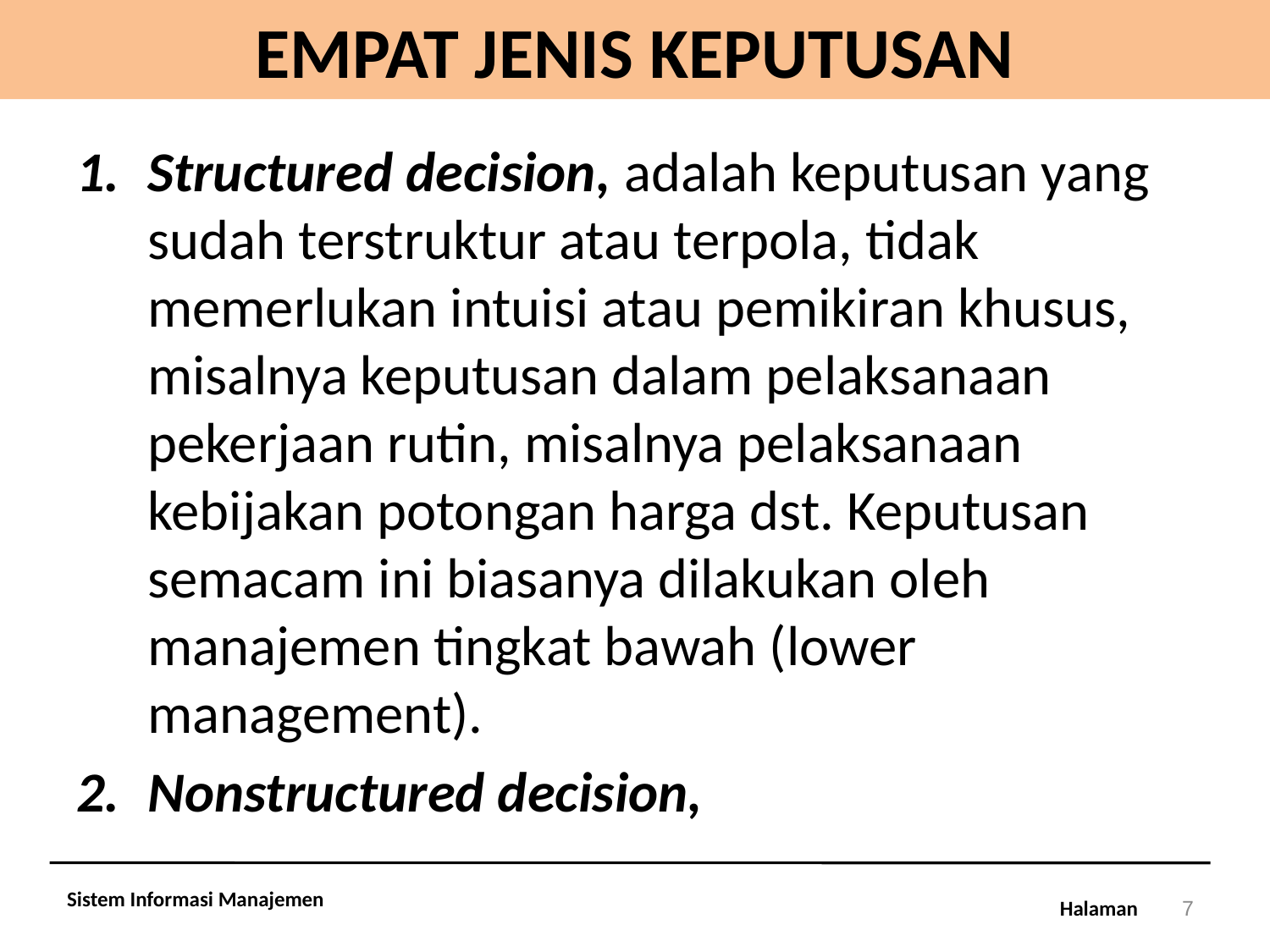

# EMPAT JENIS KEPUTUSAN
Structured decision, adalah keputusan yang sudah terstruktur atau terpola, tidak memerlukan intuisi atau pemikiran khusus, misalnya keputusan dalam pelaksanaan pekerjaan rutin, misalnya pelaksanaan kebijakan potongan harga dst. Keputusan semacam ini biasanya dilakukan oleh manajemen tingkat bawah (lower management).
Nonstructured decision,

Sistem Informasi Manajemen
7